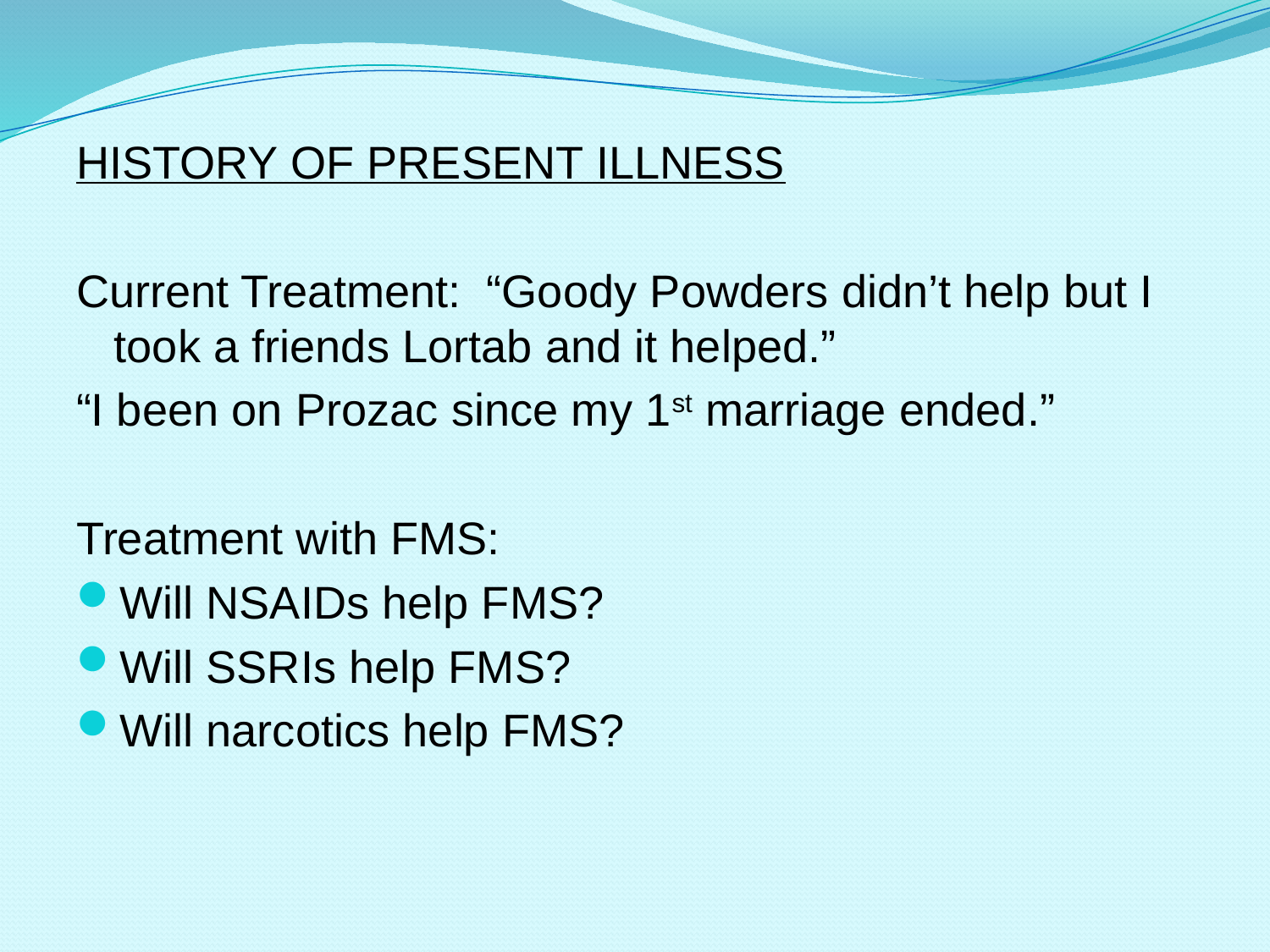

#
HISTORY OF PRESENT ILLNESS

Current Treatment:  “Goody Powders didn’t help but I took a friends Lortab and it helped.”
“I been on Prozac since my 1st marriage ended.”

Treatment with FMS:
Will NSAIDs help FMS?
Will SSRIs help FMS?
Will narcotics help FMS?